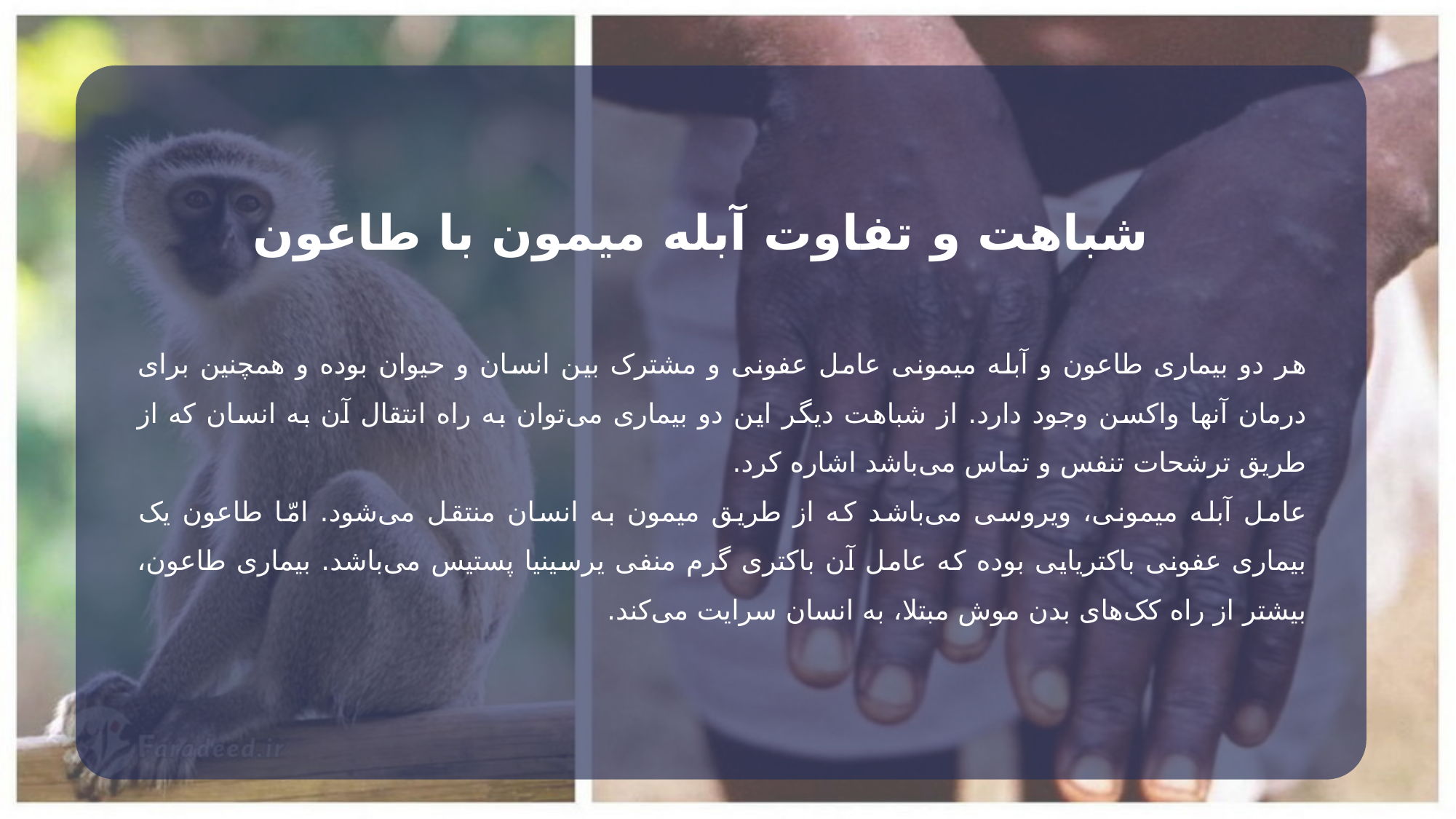

شباهت و تفاوت آبله میمون با طاعون
هر دو بیماری طاعون و آبله میمونی عامل عفونی و مشترک بین انسان و حیوان بوده و همچنین برای درمان آنها واکسن وجود دارد. از شباهت دیگر این دو بیماری می‌توان به راه انتقال آن به انسان که از طریق ترشحات تنفس و تماس می‌باشد اشاره کرد.
عامل آبله میمونی، ویروسی می‌باشد که از طریق میمون به انسان منتقل می‌شود. امّا طاعون یک بیماری عفونی باکتریایی بوده که عامل آن باکتری گرم منفی یرسینیا پستیس می‌باشد. بیماری طاعون، بیشتر از راه کک‌های بدن موش مبتلا، به انسان سرایت می‌کند.